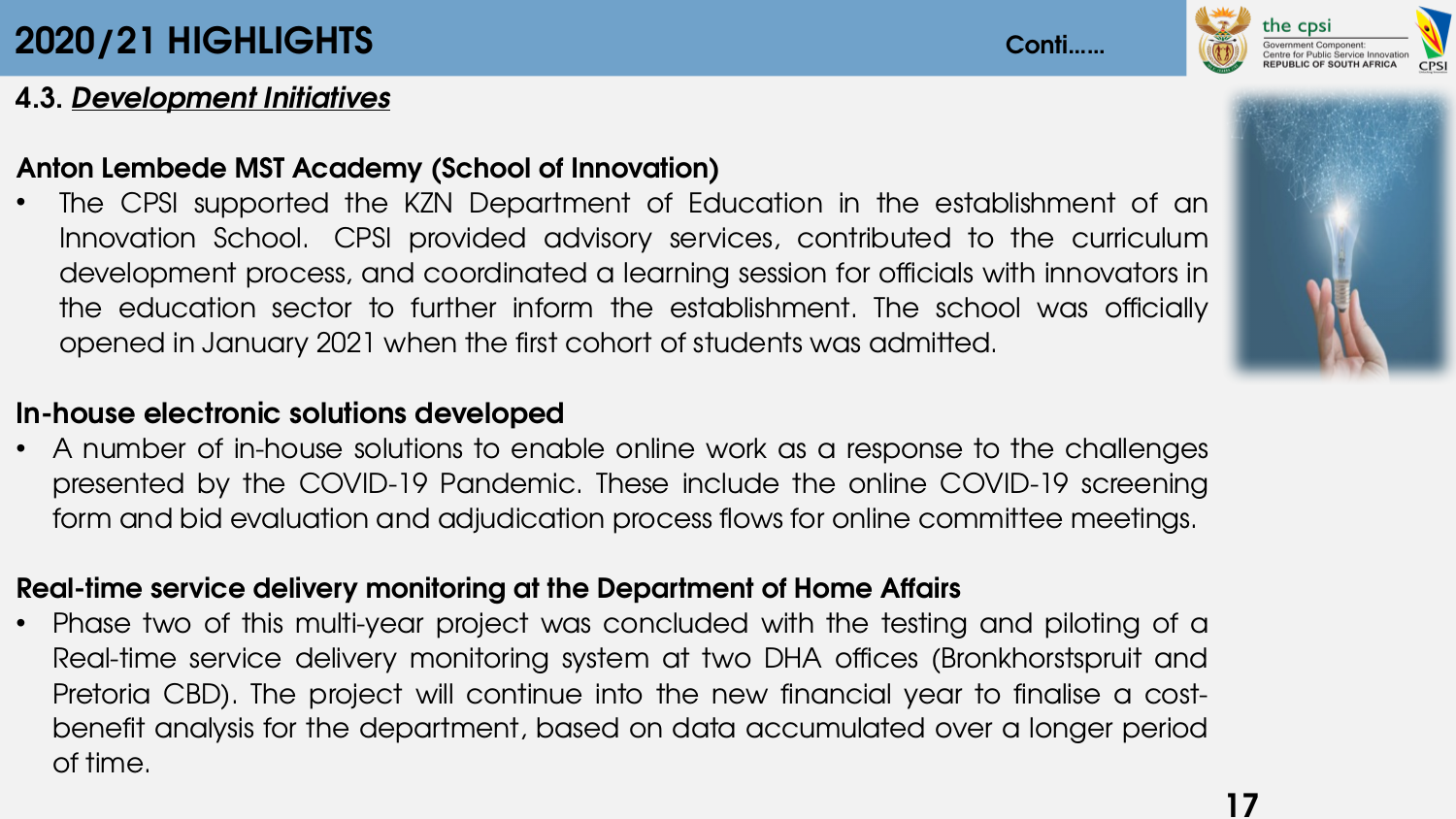

# 2020/21 HIGHLIGHTS                                                              Conti……
4.3. Development Initiatives

Anton Lembede MST Academy (School of Innovation)
The CPSI supported the KZN Department of Education in the establishment of an Innovation School.  CPSI provided advisory services, contributed to the curriculum development process, and coordinated a learning session for officials with innovators in the education sector to further inform the establishment. The school was officially opened in January 2021 when the first cohort of students was admitted.

In-house electronic solutions developed
A number of in-house solutions to enable online work as a response to the challenges presented by the COVID-19 Pandemic. These include the online COVID-19 screening form and bid evaluation and adjudication process flows for online committee meetings.

Real-time service delivery monitoring at the Department of Home Affairs
Phase two of this multi-year project was concluded with the testing and piloting of a Real-time service delivery monitoring system at two DHA offices (Bronkhorstspruit and Pretoria CBD). The project will continue into the new financial year to finalise a cost-benefit analysis for the department, based on data accumulated over a longer period of time.

17